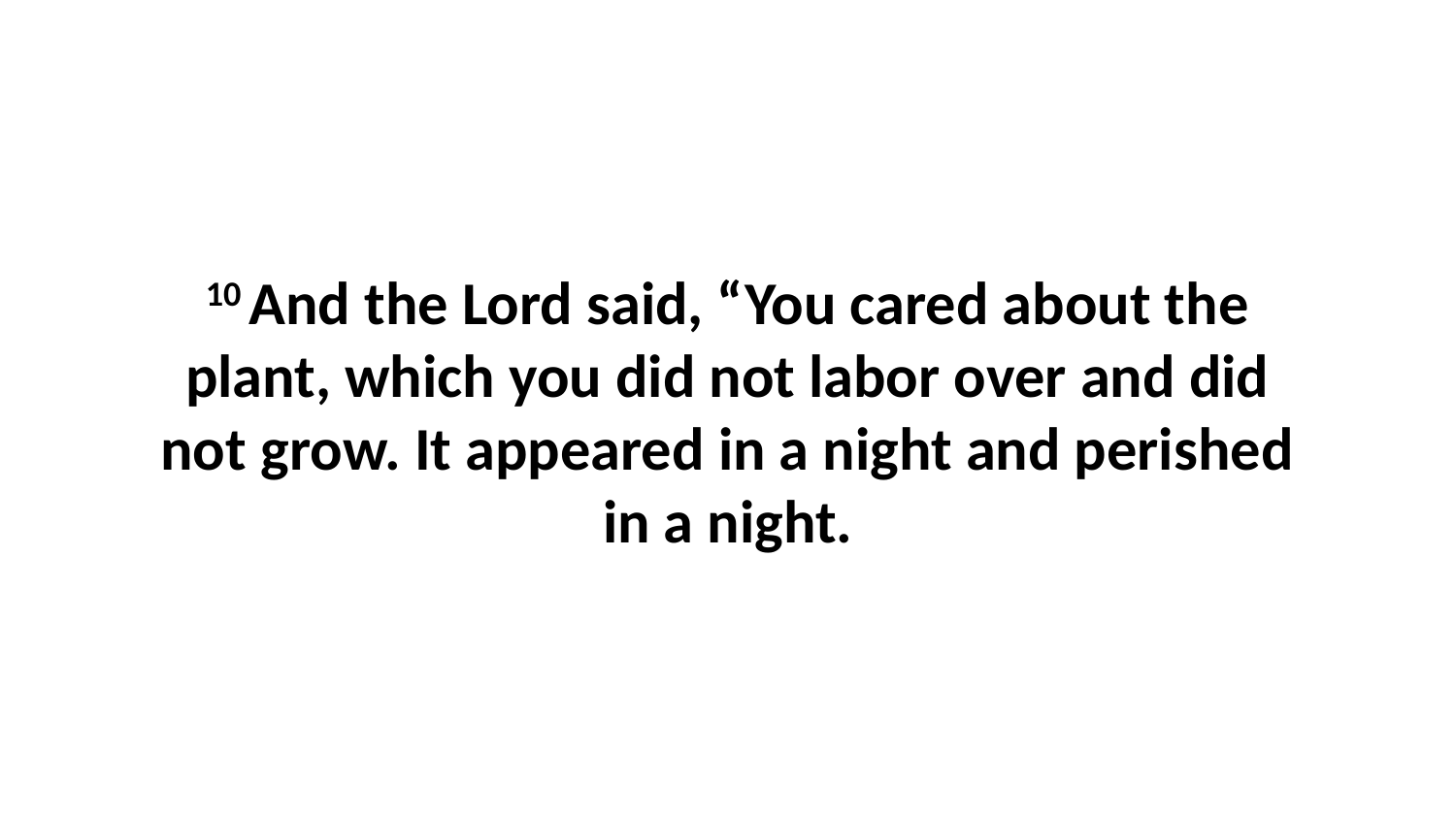

10 And the Lord said, “You cared about the plant, which you did not labor over and did not grow. It appeared in a night and perished in a night.